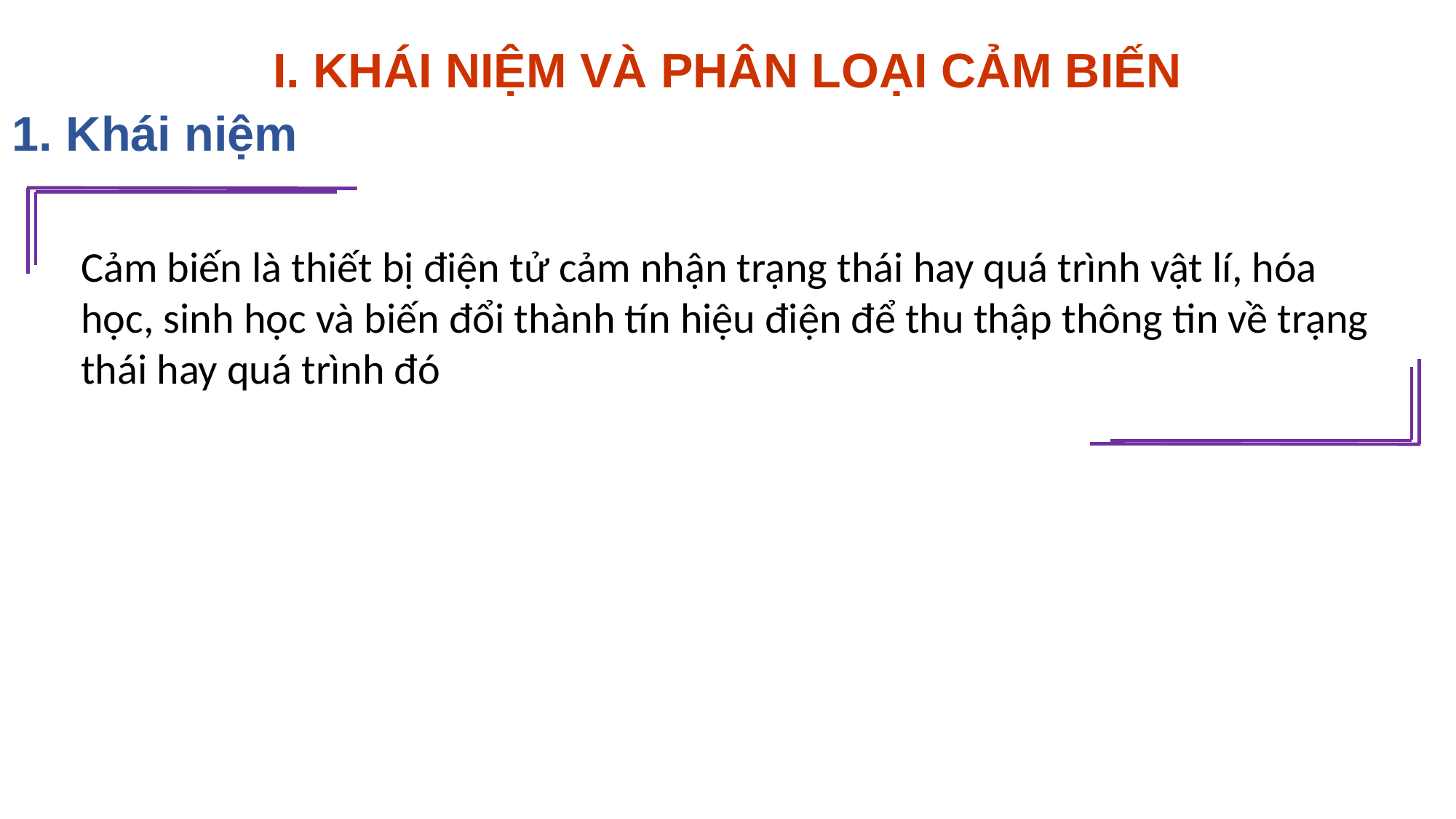

# I. KHÁI NIỆM VÀ PHÂN LOẠI CẢM BIẾN
1. Khái niệm
Cảm biến là thiết bị điện tử cảm nhận trạng thái hay quá trình vật lí, hóa học, sinh học và biến đổi thành tín hiệu điện để thu thập thông tin về trạng thái hay quá trình đó